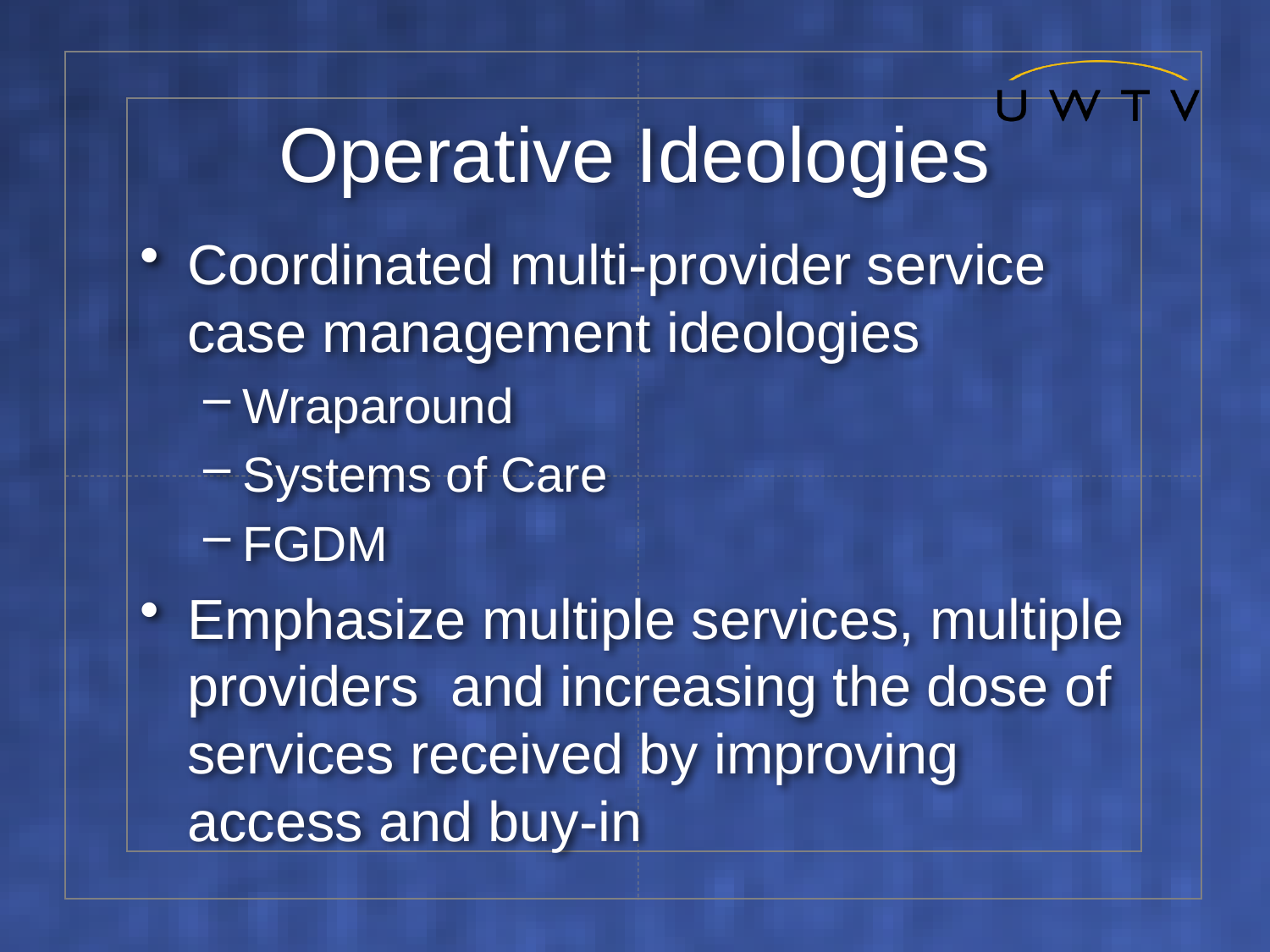

# Operative Ideologies
Coordinated multi-provider service case management ideologies
Wraparound
Systems of Care
FGDM
Emphasize multiple services, multiple providers  and increasing the dose of services received by improving access and buy-in